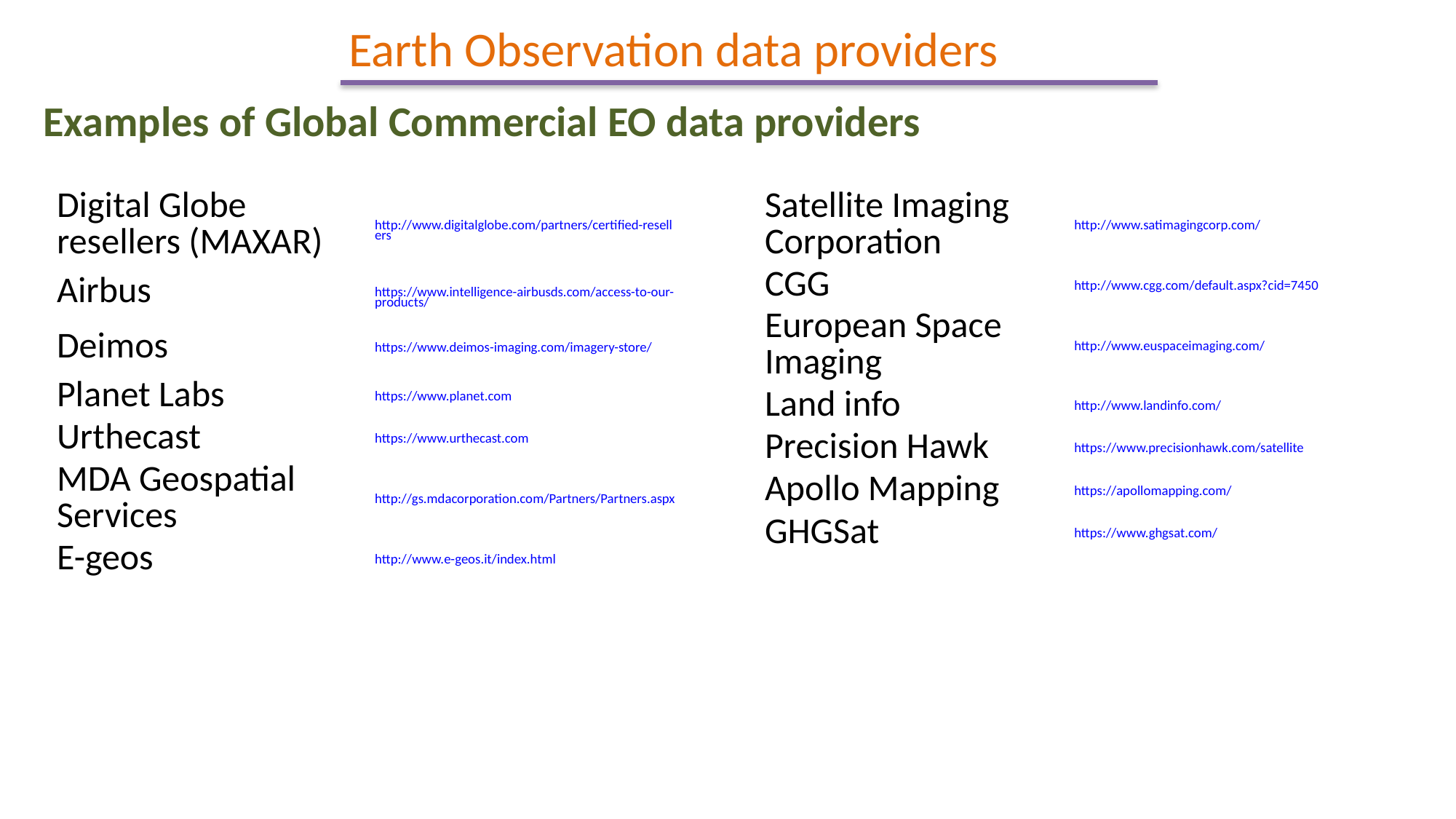

Earth Observation data providers
 Examples of Global Commercial EO data providers

| Digital Globe resellers (MAXAR) | http://www.digitalglobe.com/partners/certified-resellers |
| --- | --- |
| Airbus | https://www.intelligence-airbusds.com/access-to-our-products/ |
| Deimos | https://www.deimos-imaging.com/imagery-store/ |
| Planet Labs | https://www.planet.com |
| Urthecast | https://www.urthecast.com |
| MDA Geospatial Services | http://gs.mdacorporation.com/Partners/Partners.aspx |
| E-geos | http://www.e-geos.it/index.html |
| Satellite Imaging Corporation | http://www.satimagingcorp.com/ |
| --- | --- |
| CGG | http://www.cgg.com/default.aspx?cid=7450 |
| European Space Imaging | http://www.euspaceimaging.com/ |
| Land info | http://www.landinfo.com/ |
| Precision Hawk | https://www.precisionhawk.com/satellite |
| Apollo Mapping | https://apollomapping.com/ |
| GHGSat | https://www.ghgsat.com/ |